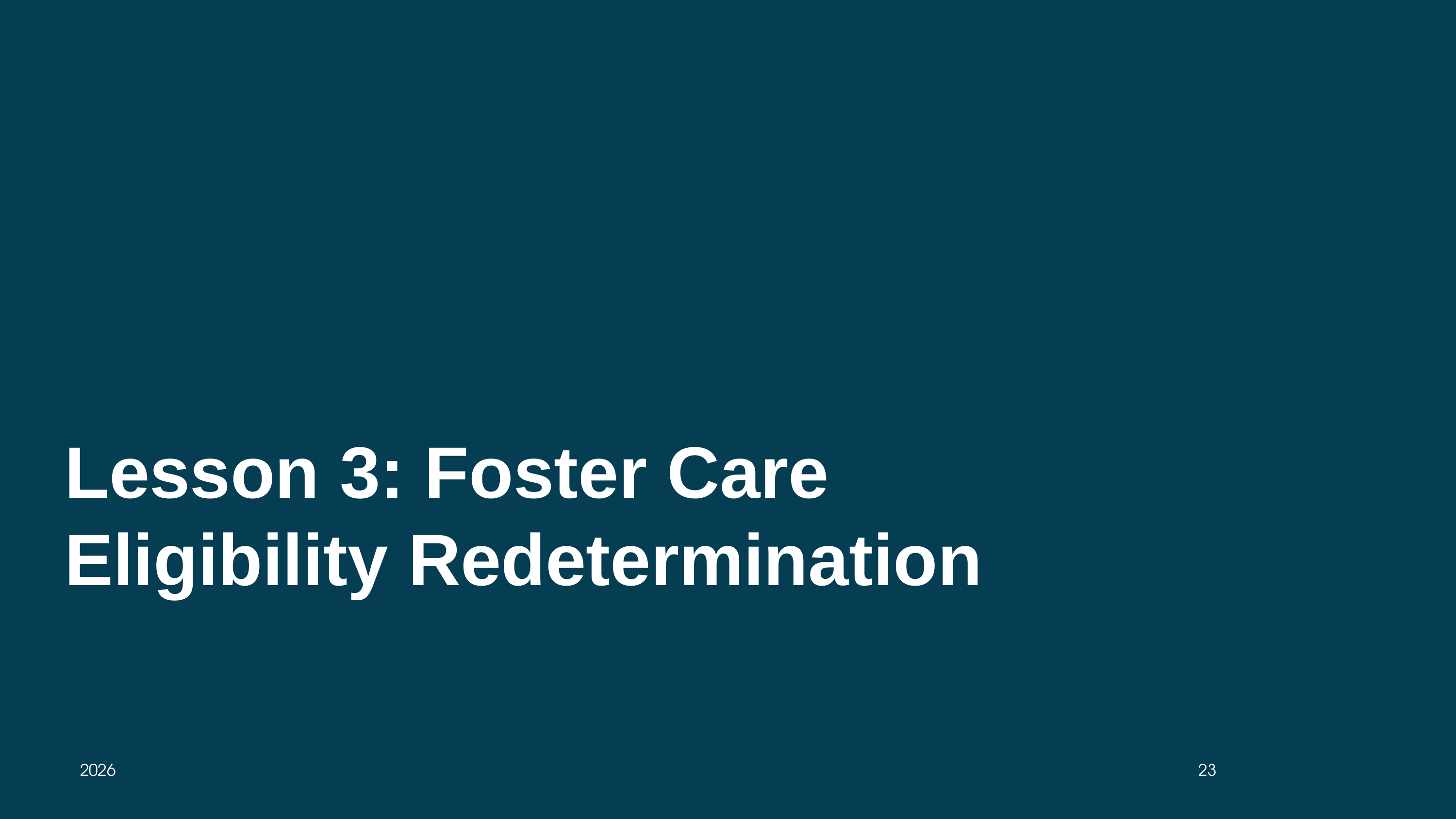

# Lesson 3: Foster Care Eligibility Redetermination
23
2026